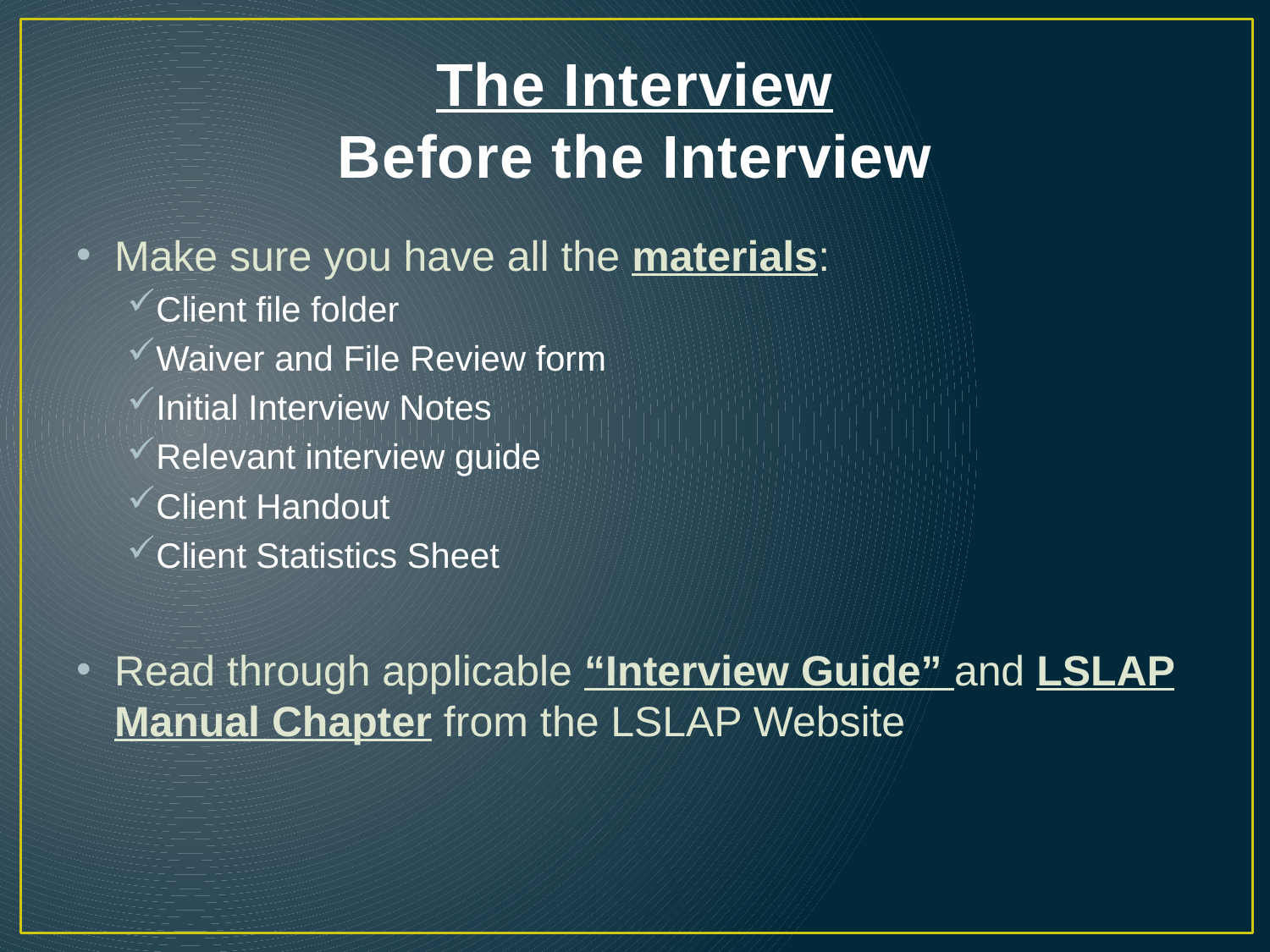

# The Interview Before the Interview
Make sure you have all the materials:
Client file folder
Waiver and File Review form
Initial Interview Notes
Relevant interview guide
Client Handout
Client Statistics Sheet

Read through applicable “Interview Guide” and LSLAP Manual Chapter from the LSLAP Website